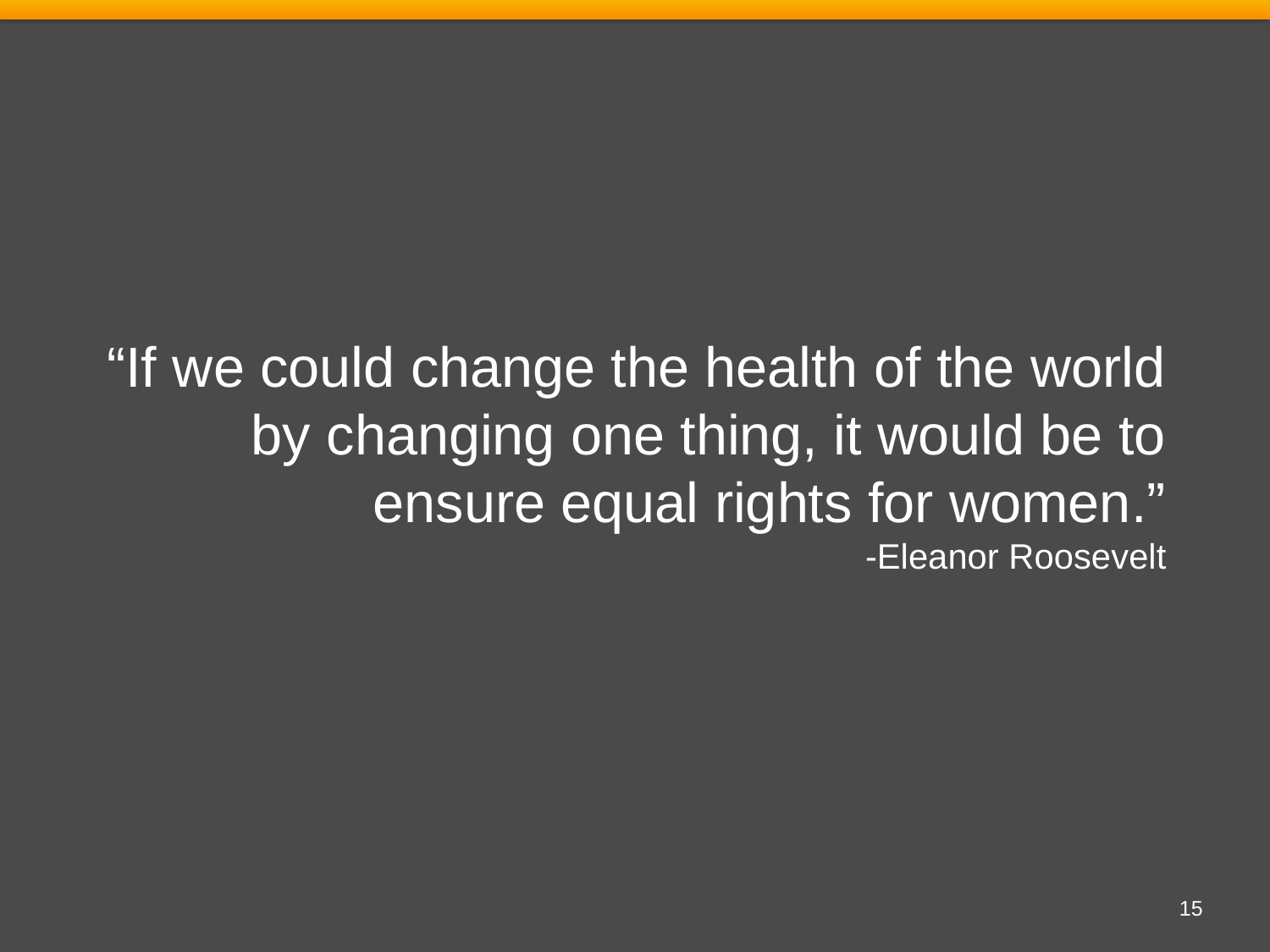

“If we could change the health of the world by changing one thing, it would be to ensure equal rights for women.”
-Eleanor Roosevelt
15